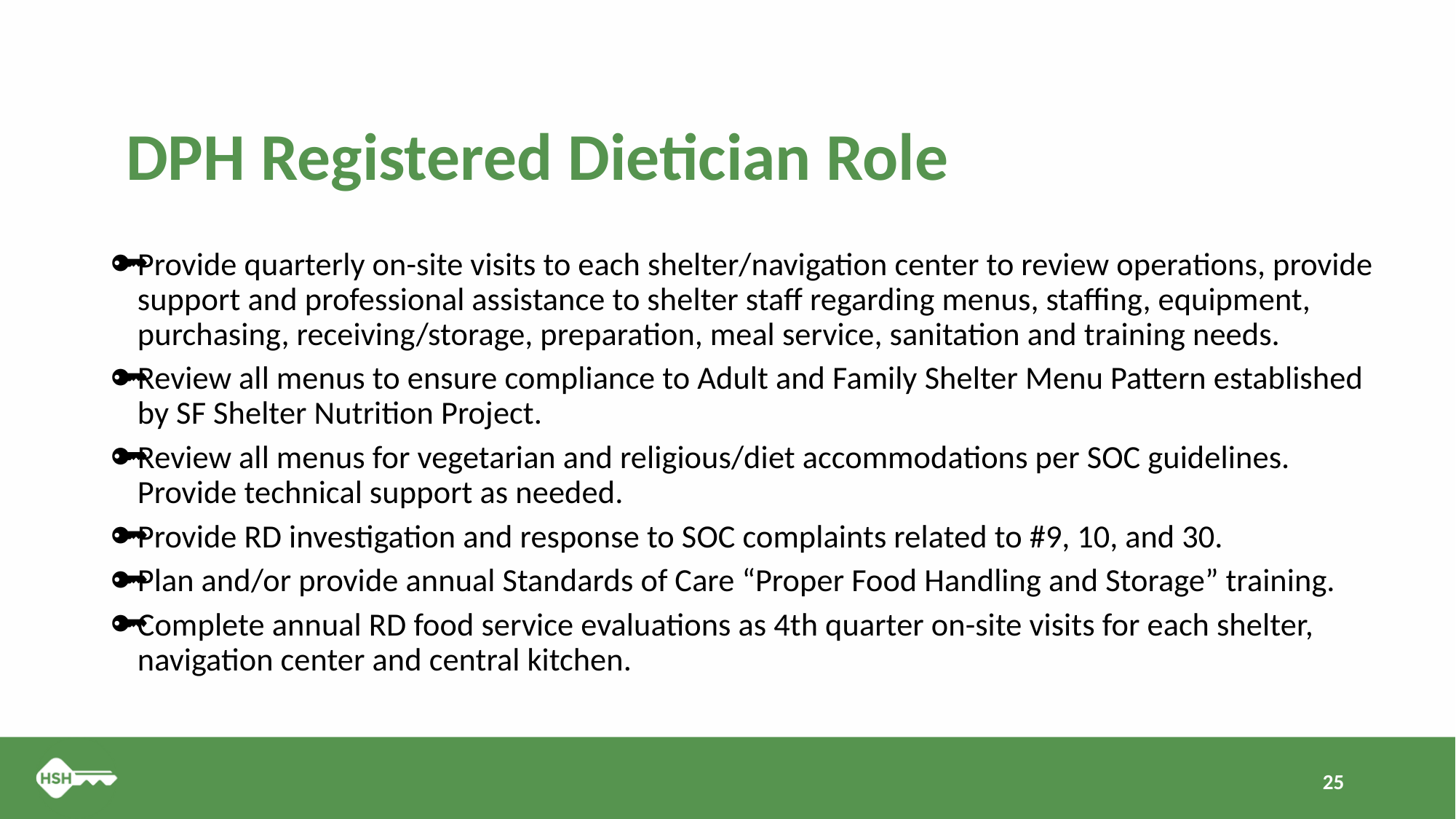

# DPH Registered Dietician Role

Provide quarterly on-site visits to each shelter/navigation center to review operations, provide support and professional assistance to shelter staff regarding menus, staffing, equipment, purchasing, receiving/storage, preparation, meal service, sanitation and training needs.
Review all menus to ensure compliance to Adult and Family Shelter Menu Pattern established by SF Shelter Nutrition Project.
Review all menus for vegetarian and religious/diet accommodations per SOC guidelines. Provide technical support as needed.
Provide RD investigation and response to SOC complaints related to #9, 10, and 30.
Plan and/or provide annual Standards of Care “Proper Food Handling and Storage” training.
Complete annual RD food service evaluations as 4th quarter on-site visits for each shelter, navigation center and central kitchen.
25